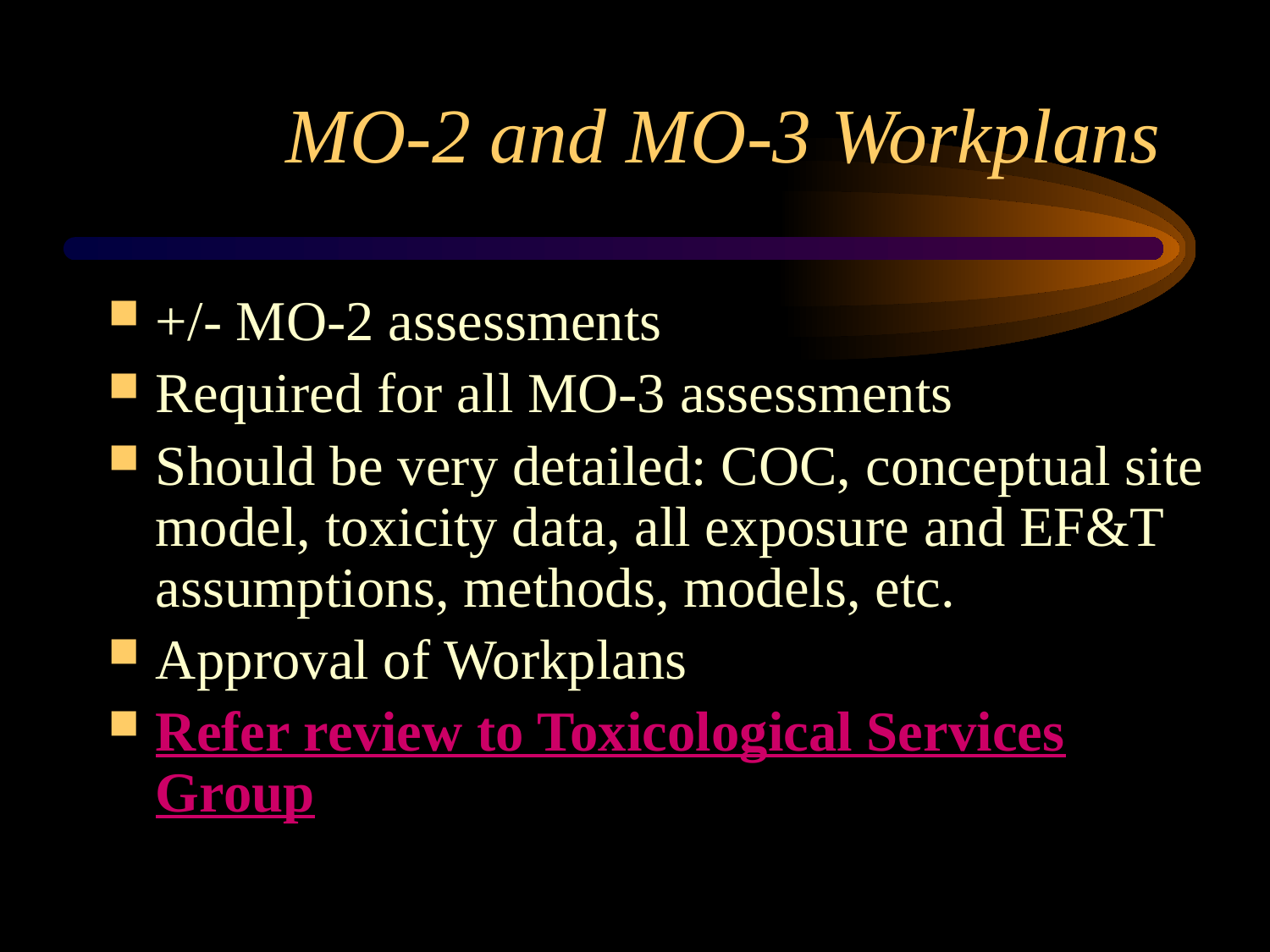

# MO-2 and MO-3 Workplans
+/- MO-2 assessments
Required for all MO-3 assessments
Should be very detailed: COC, conceptual site model, toxicity data, all exposure and EF&T assumptions, methods, models, etc.
Approval of Workplans
Refer review to Toxicological Services Group